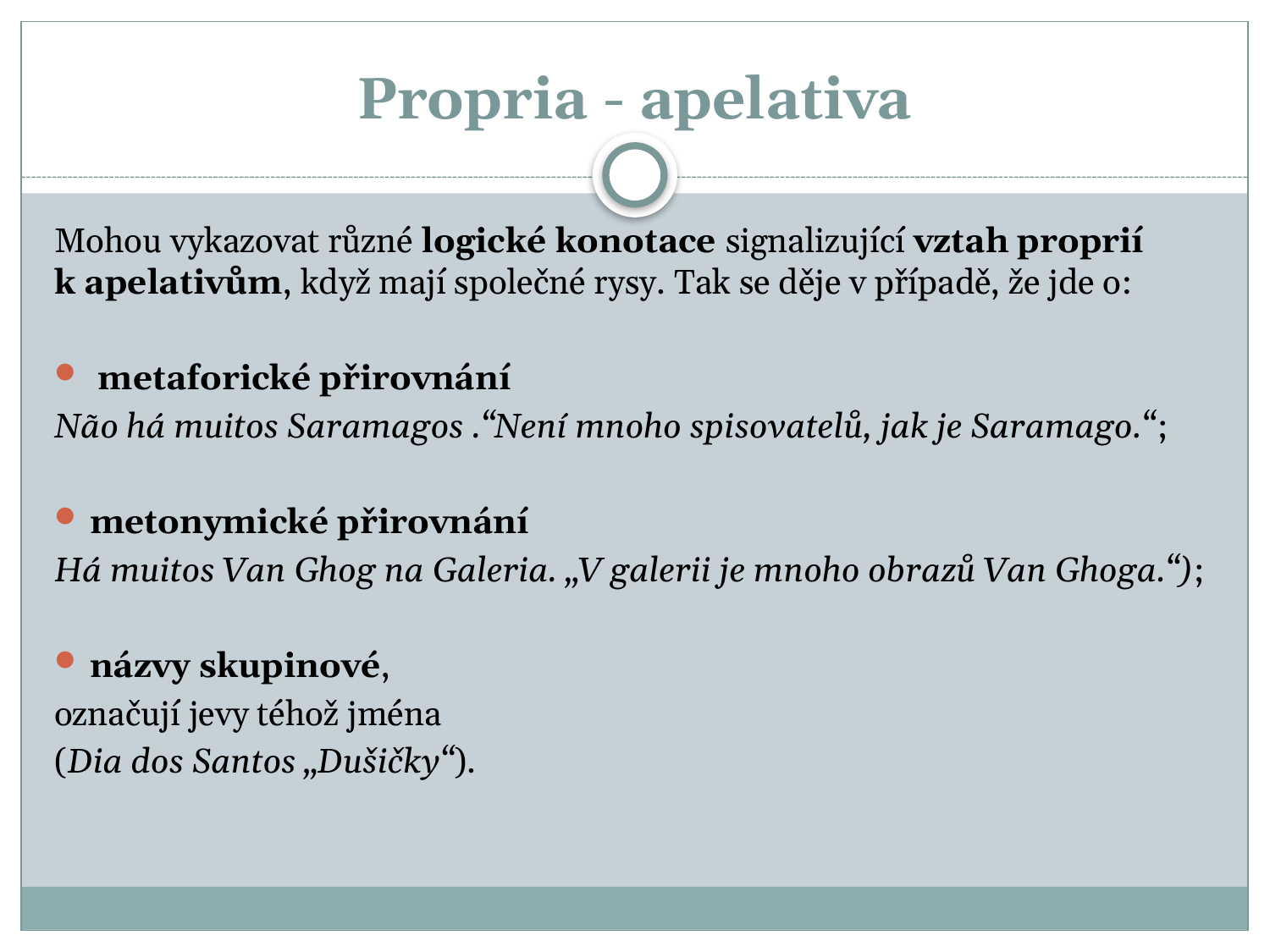

# Propria - apelativa
Mohou vykazovat různé logické konotace signalizující vztah proprií k apelativům, když mají společné rysy. Tak se děje v případě, že jde o:

 metaforické přirovnání
Não há muitos Saramagos .“Není mnoho spisovatelů, jak je Saramago.“;

metonymické přirovnání
Há muitos Van Ghog na Galeria. „V galerii je mnoho obrazů Van Ghoga.“);

názvy skupinové,
označují jevy téhož jména
(Dia dos Santos „Dušičky“).